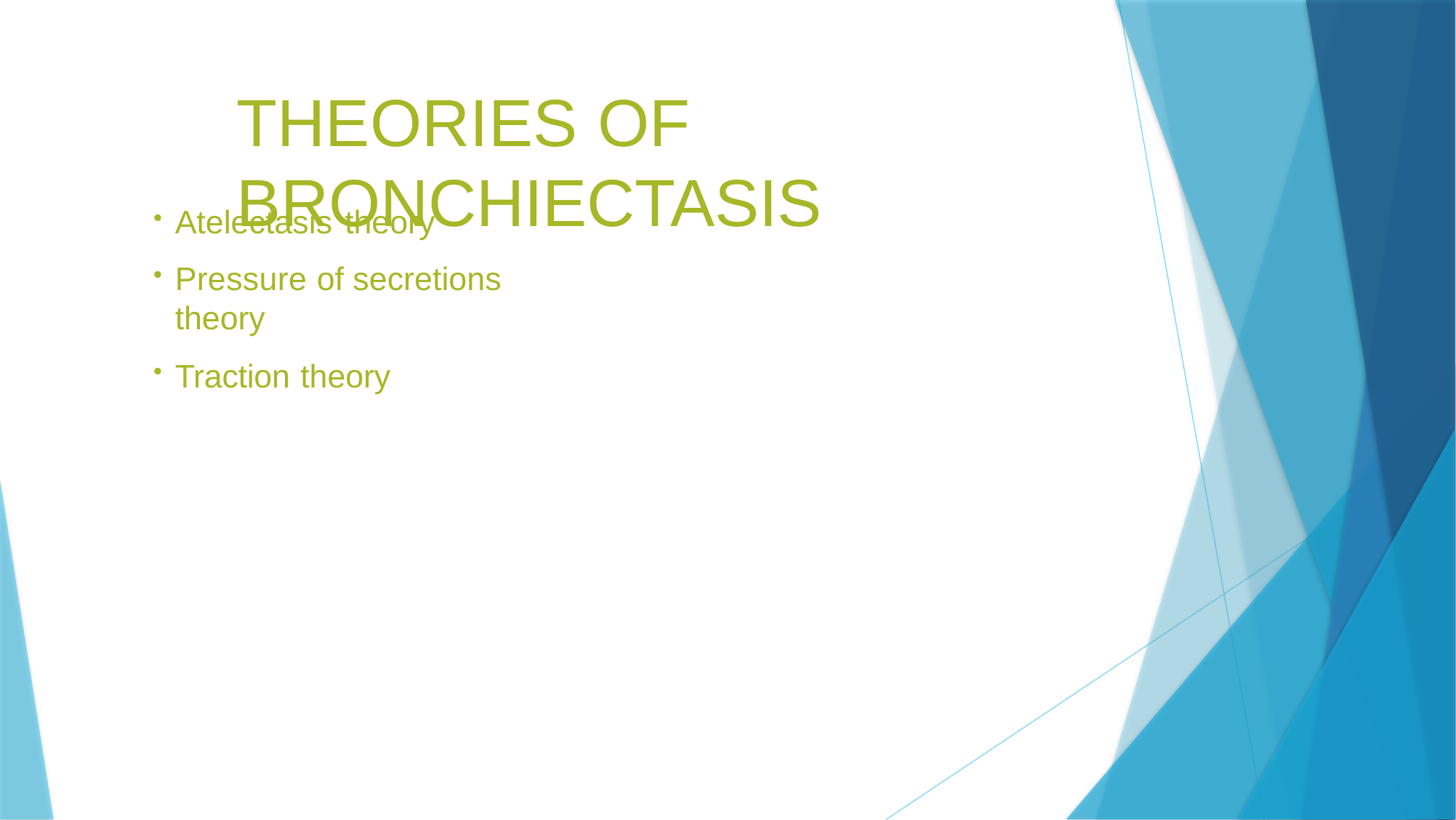

# THEORIES OF BRONCHIECTASIS
Atelectasis theory
Pressure of secretions theory
Traction theory